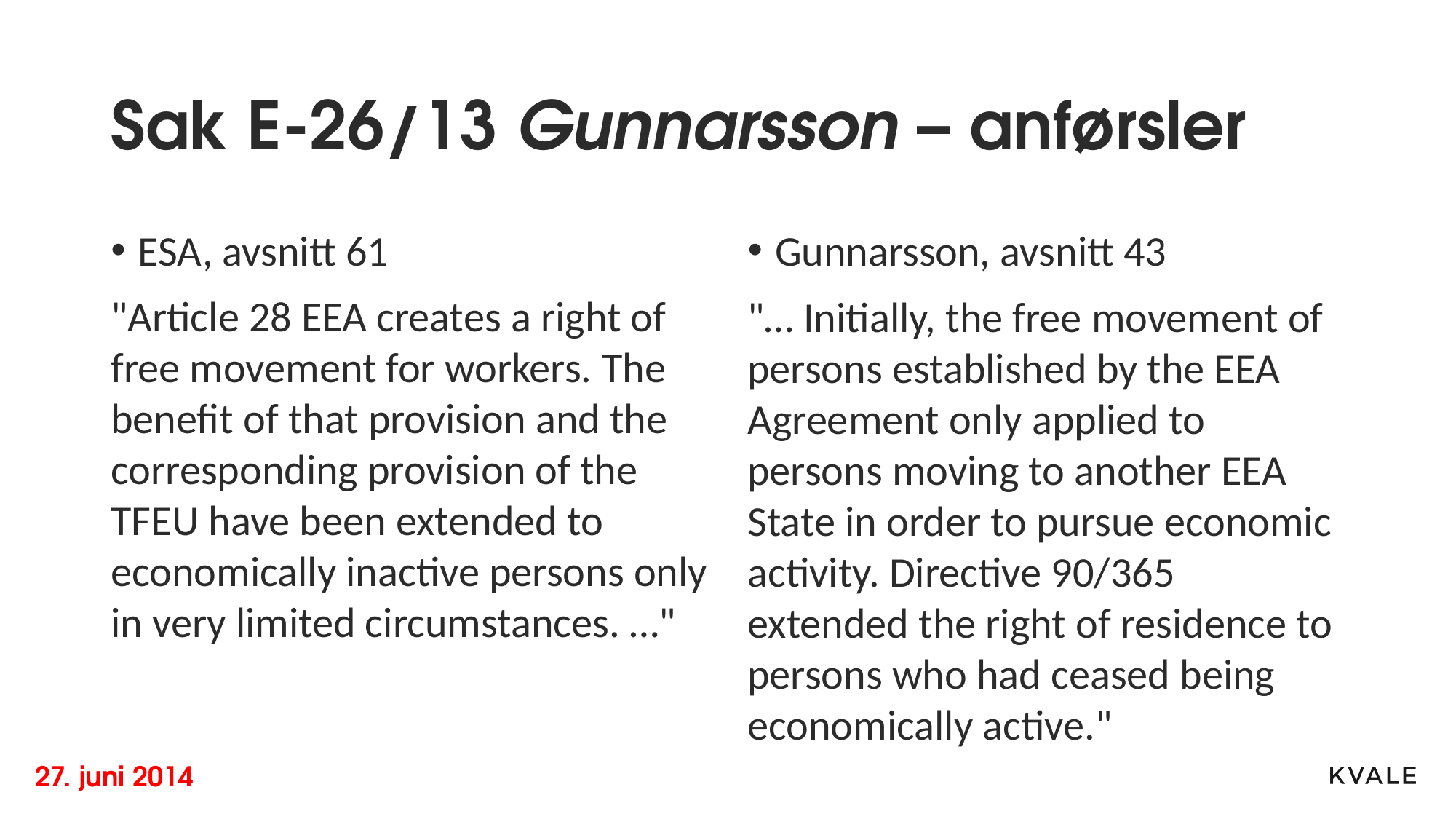

# Sak E-26/13 Gunnarsson – anførsler
ESA, avsnitt 61
"Article 28 EEA creates a right of free movement for workers. The benefit of that provision and the corresponding provision of the TFEU have been extended to economically inactive persons only in very limited circumstances. …"
Gunnarsson, avsnitt 43
"… Initially, the free movement of persons established by the EEA Agreement only applied to persons moving to another EEA State in order to pursue economic activity. Directive 90/365 extended the right of residence to persons who had ceased being economically active."
27. juni 2014